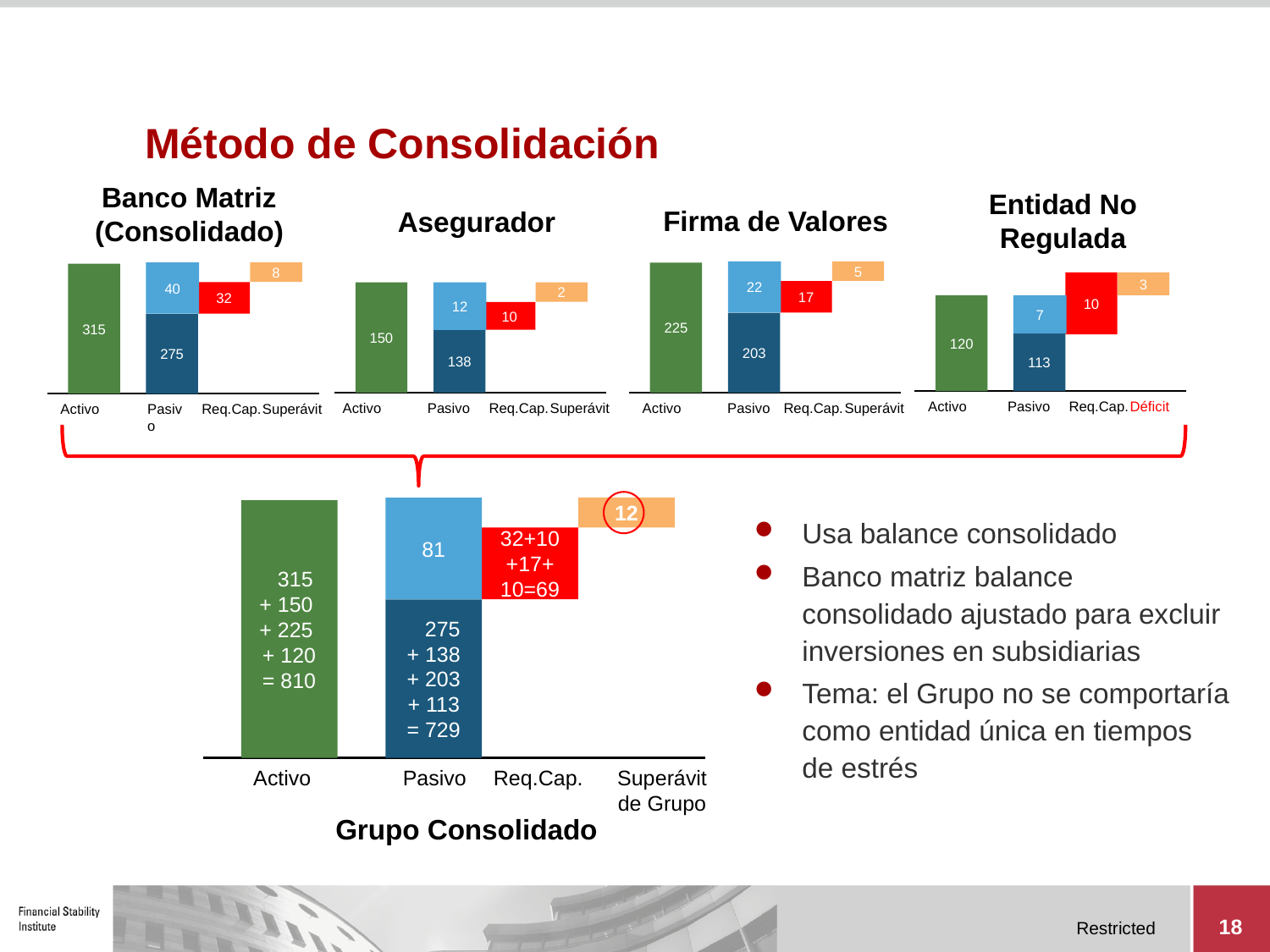

# Método de Consolidación
Banco Matriz (Consolidado)
Entidad No Regulada
Firma de Valores
Asegurador
22
5
225
17
203
Activo
Pasivo
Req.Cap.
Superávit
40
8
315
32
275
Activo
Pasivo
Req.Cap.
Superávit
10
3
120
7
113
Activo
Pasivo
Req.Cap.
Déficit
150
12
2
10
138
Activo
Pasivo
Req.Cap.
Superávit

81
12
   315
+ 150
+ 225
+ 120
= 810
32+10+17+ 10=69
   275
+ 138
+ 203
+ 113
= 729
Activo
Pasivo
Req.Cap.
Superávit de Grupo
Usa balance consolidado
Banco matriz balance consolidado ajustado para excluir inversiones en subsidiarias
Tema: el Grupo no se comportaría como entidad única en tiempos de estrés

Grupo Consolidado
18